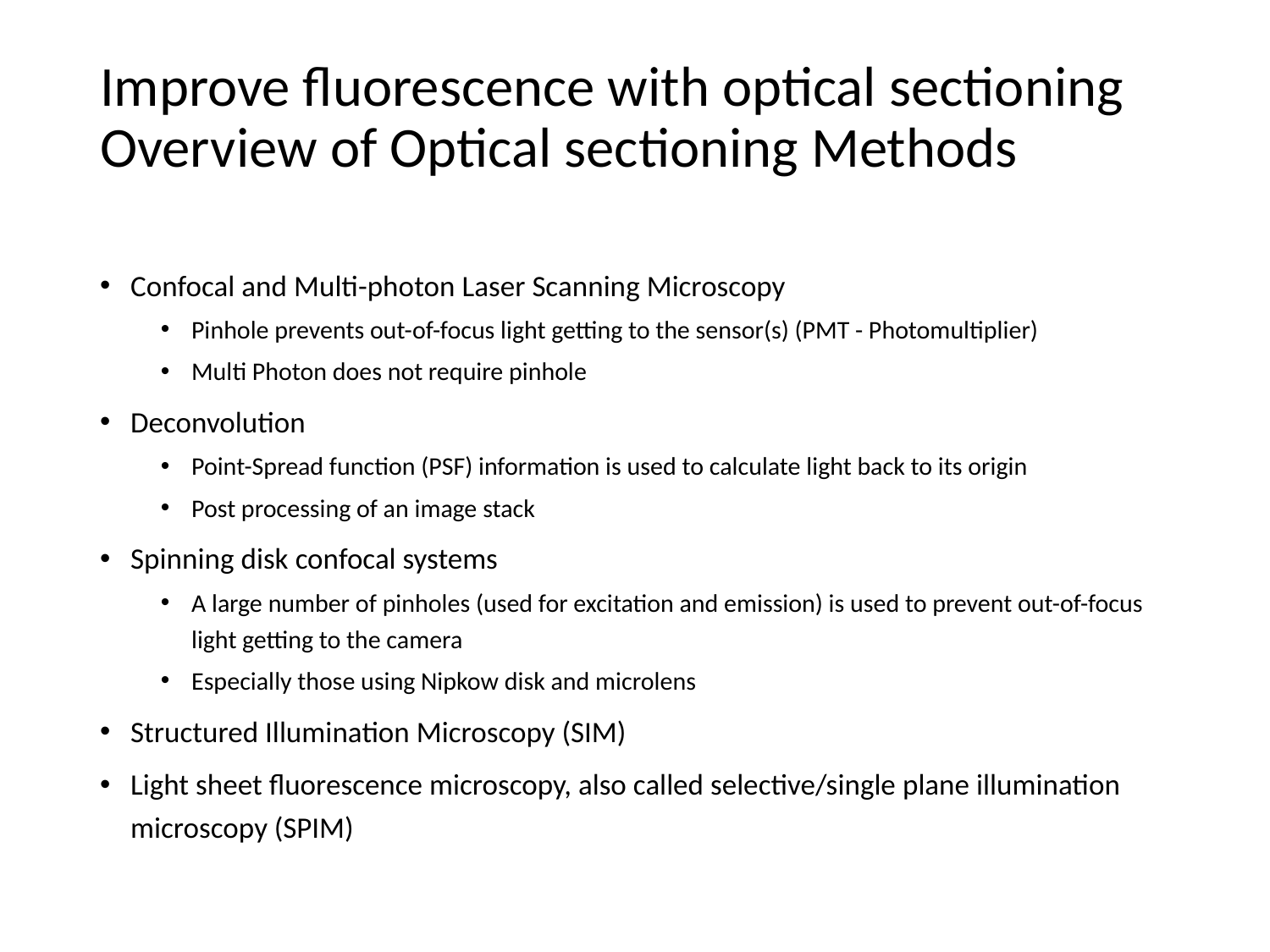

# Improve fluorescence with optical sectioning Overview of Optical sectioning Methods
Confocal and Multi-photon Laser Scanning Microscopy
Pinhole prevents out-of-focus light getting to the sensor(s) (PMT - Photomultiplier)
Multi Photon does not require pinhole
Deconvolution
Point-Spread function (PSF) information is used to calculate light back to its origin
Post processing of an image stack
Spinning disk confocal systems
A large number of pinholes (used for excitation and emission) is used to prevent out-of-focus light getting to the camera
Especially those using Nipkow disk and microlens
Structured Illumination Microscopy (SIM)
Light sheet fluorescence microscopy, also called selective/single plane illumination microscopy (SPIM)